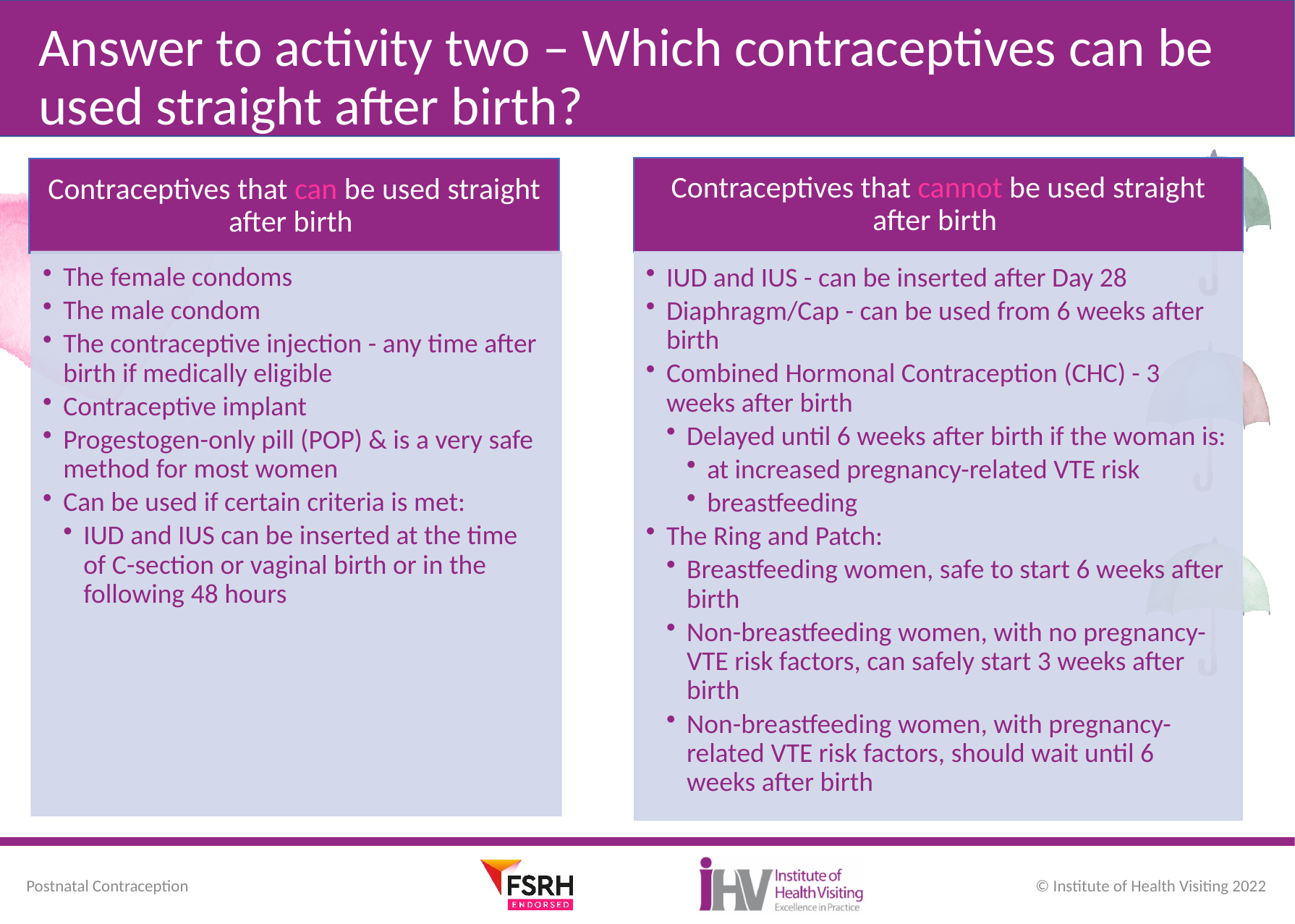

# Answer to activity two – Which contraceptives can be used straight after birth?
Contraceptives that can be used straight after birth
The female condoms
The male condom
The contraceptive injection - any time after birth if medically eligible
Contraceptive implant
Progestogen-only pill (POP) & is a very safe method for most women
Can be used if certain criteria is met:
IUD and IUS can be inserted at the time of C-section or vaginal birth or in the following 48 hours
Contraceptives that cannot be used straight after birth
IUD and IUS - can be inserted after Day 28
Diaphragm/Cap - can be used from 6 weeks after birth
Combined Hormonal Contraception (CHC) - 3 weeks after birth
Delayed until 6 weeks after birth if the woman is:
at increased pregnancy-related VTE risk
breastfeeding
The Ring and Patch:
Breastfeeding women, safe to start 6 weeks after birth
Non-breastfeeding women, with no pregnancy-VTE risk factors, can safely start 3 weeks after birth
Non-breastfeeding women, with pregnancy-related VTE risk factors, should wait until 6 weeks after birth